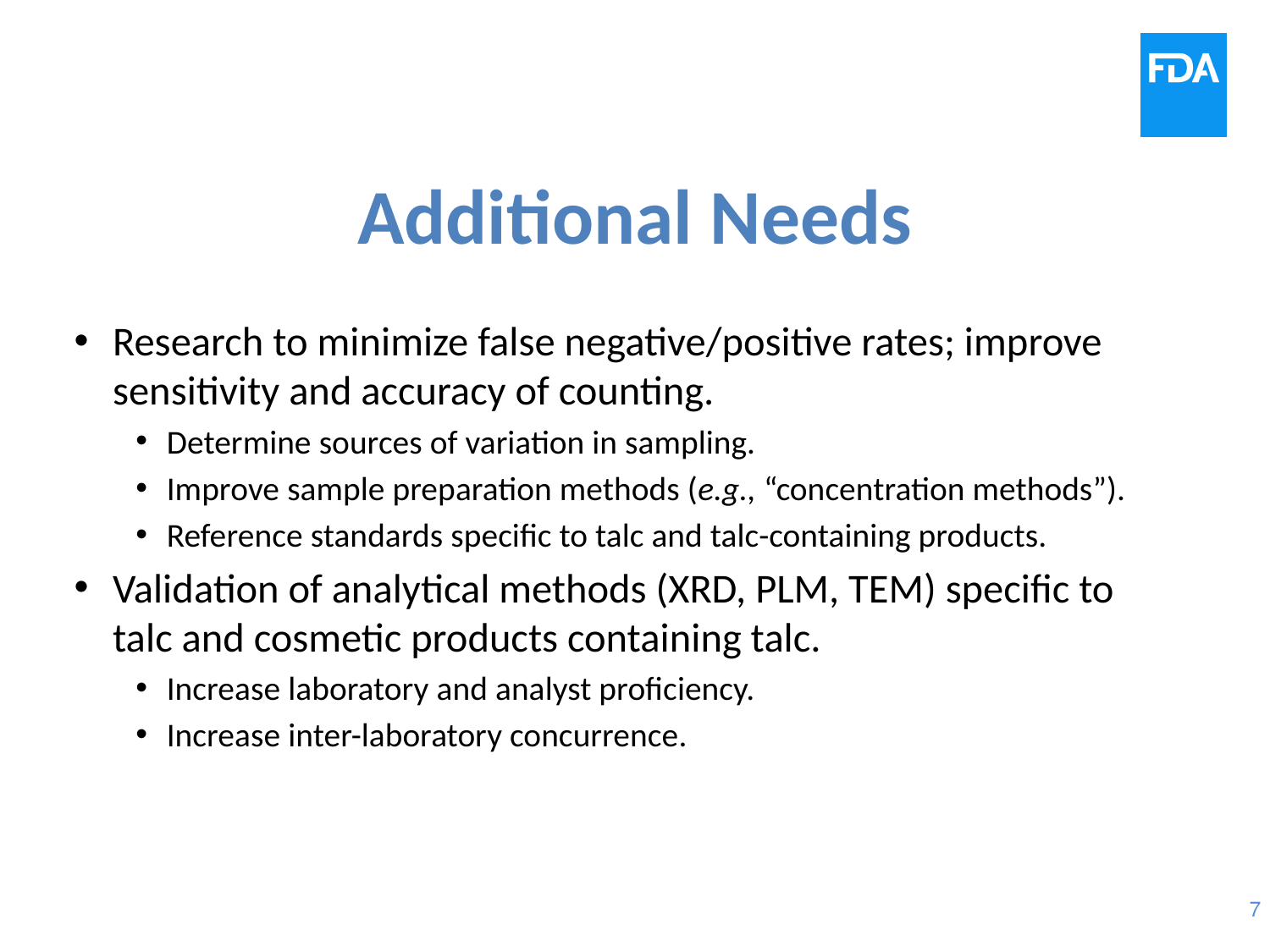

# Additional Needs
Research to minimize false negative/positive rates; improve sensitivity and accuracy of counting.
Determine sources of variation in sampling.
Improve sample preparation methods (e.g., “concentration methods”).
Reference standards specific to talc and talc-containing products.
Validation of analytical methods (XRD, PLM, TEM) specific to talc and cosmetic products containing talc.
Increase laboratory and analyst proficiency.
Increase inter-laboratory concurrence.
7